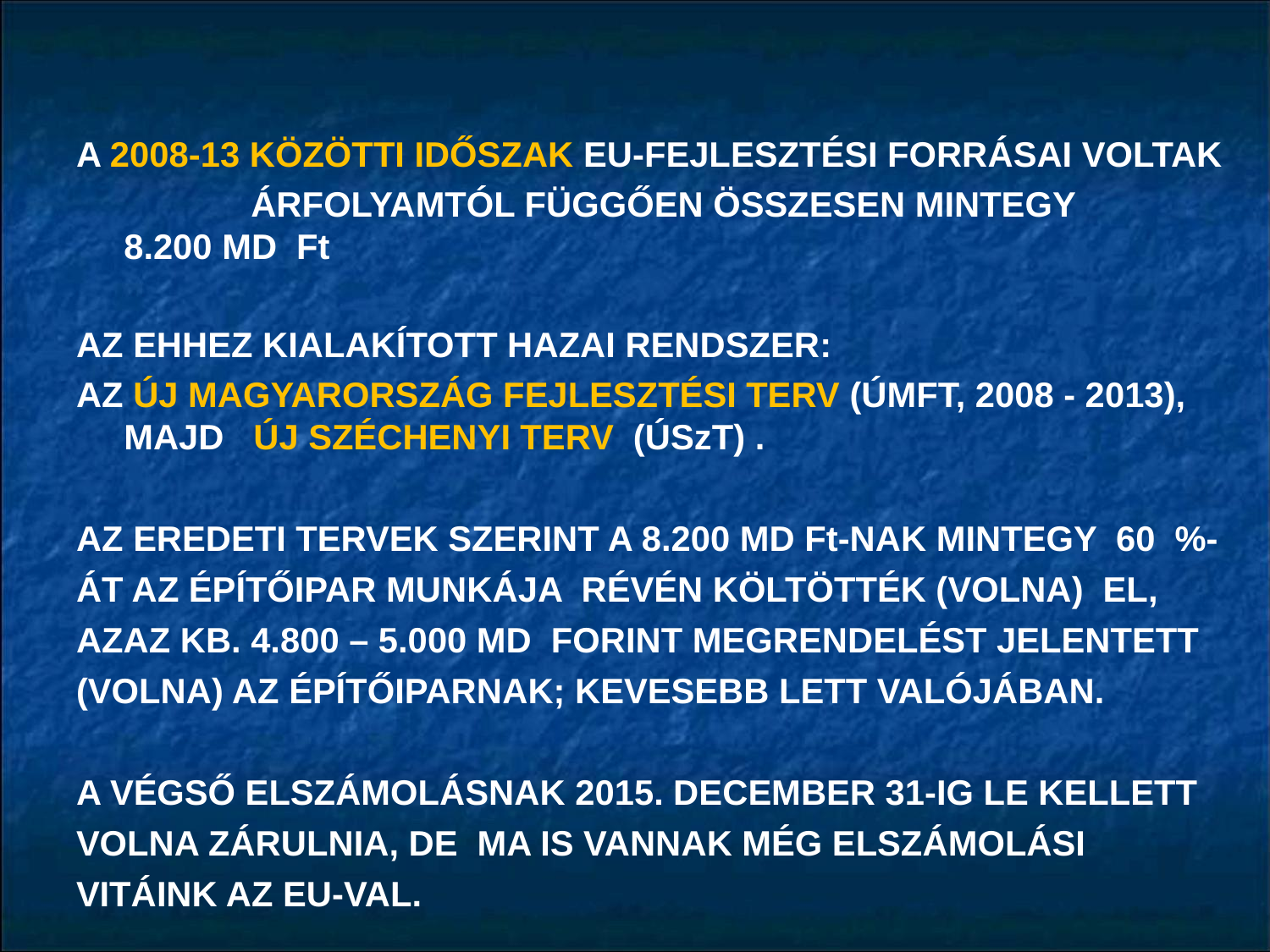

A 2008-13 KÖZÖTTI IDŐSZAK EU-FEJLESZTÉSI FORRÁSAI VOLTAK
		ÁRFOLYAMTÓL FÜGGŐEN ÖSSZESEN MINTEGY	     8.200 MD  Ft

AZ EHHEZ KIALAKÍTOTT HAZAI RENDSZER:
AZ ÚJ MAGYARORSZÁG FEJLESZTÉSI TERV (ÚMFT, 2008 - 2013), MAJD   ÚJ SZÉCHENYI TERV  (ÚSzT) .

AZ EREDETI TERVEK SZERINT A 8.200 MD Ft-NAK MINTEGY  60  %-ÁT AZ ÉPÍTŐIPAR MUNKÁJA  RÉVÉN KÖLTÖTTÉK (VOLNA)  EL, AZAZ KB. 4.800 – 5.000 MD  FORINT MEGRENDELÉST JELENTETT (VOLNA) AZ ÉPÍTŐIPARNAK; KEVESEBB LETT VALÓJÁBAN.

A VÉGSŐ ELSZÁMOLÁSNAK 2015. DECEMBER 31-IG LE KELLETT VOLNA ZÁRULNIA, DE  MA IS VANNAK MÉG ELSZÁMOLÁSI VITÁINK AZ EU-VAL.